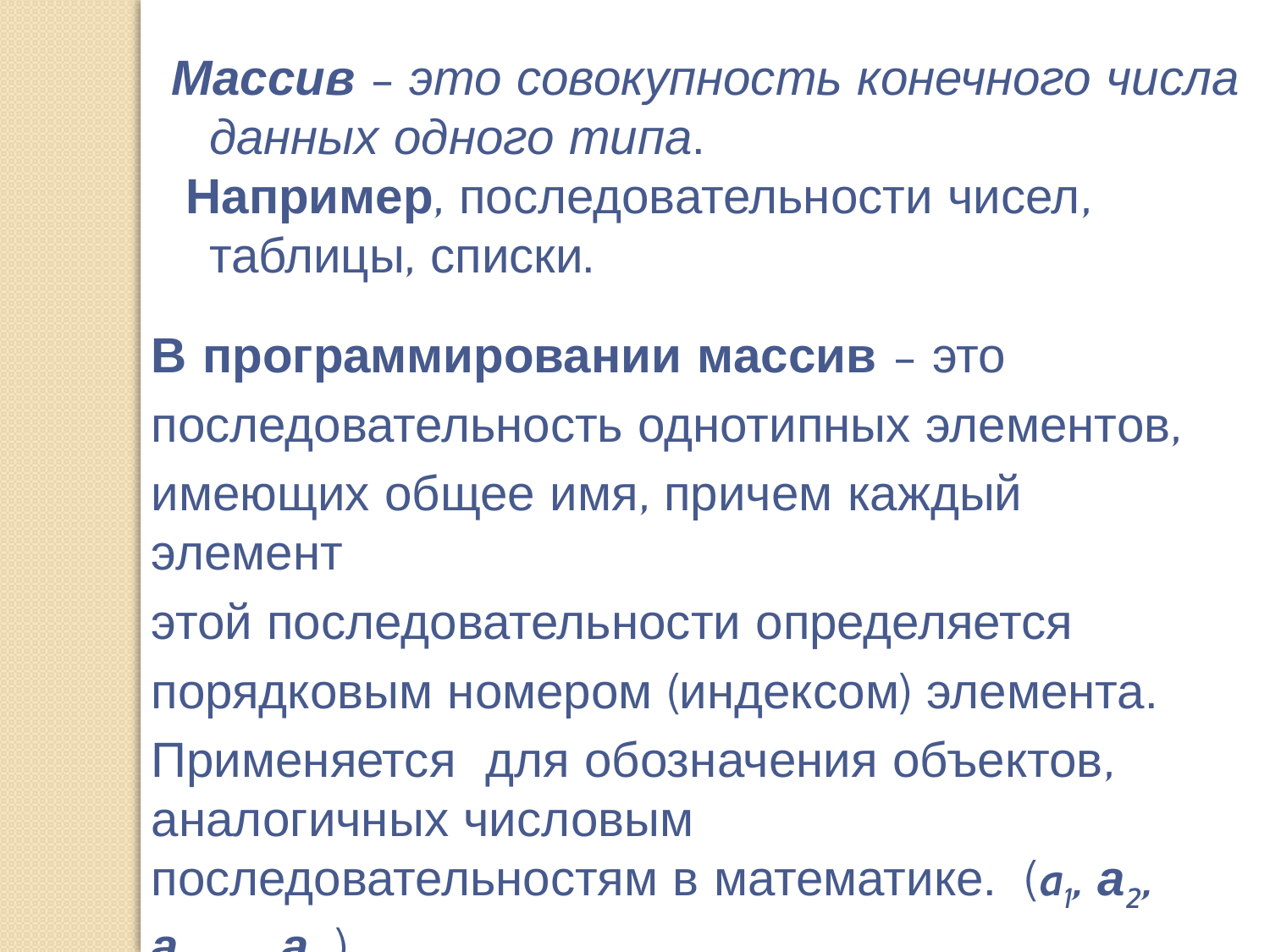

Массив – это совокупность конечного числа данных одного типа.
 Например, последовательности чисел, таблицы, списки.
В программировании массив – это
последовательность однотипных элементов,
имеющих общее имя, причем каждый элемент
этой последовательности определяется
порядковым номером (индексом) элемента.
Применяется  для обозначения объектов, аналогичных числовым последовательностям в математике.  (a1, а2, а3, …, аn.)